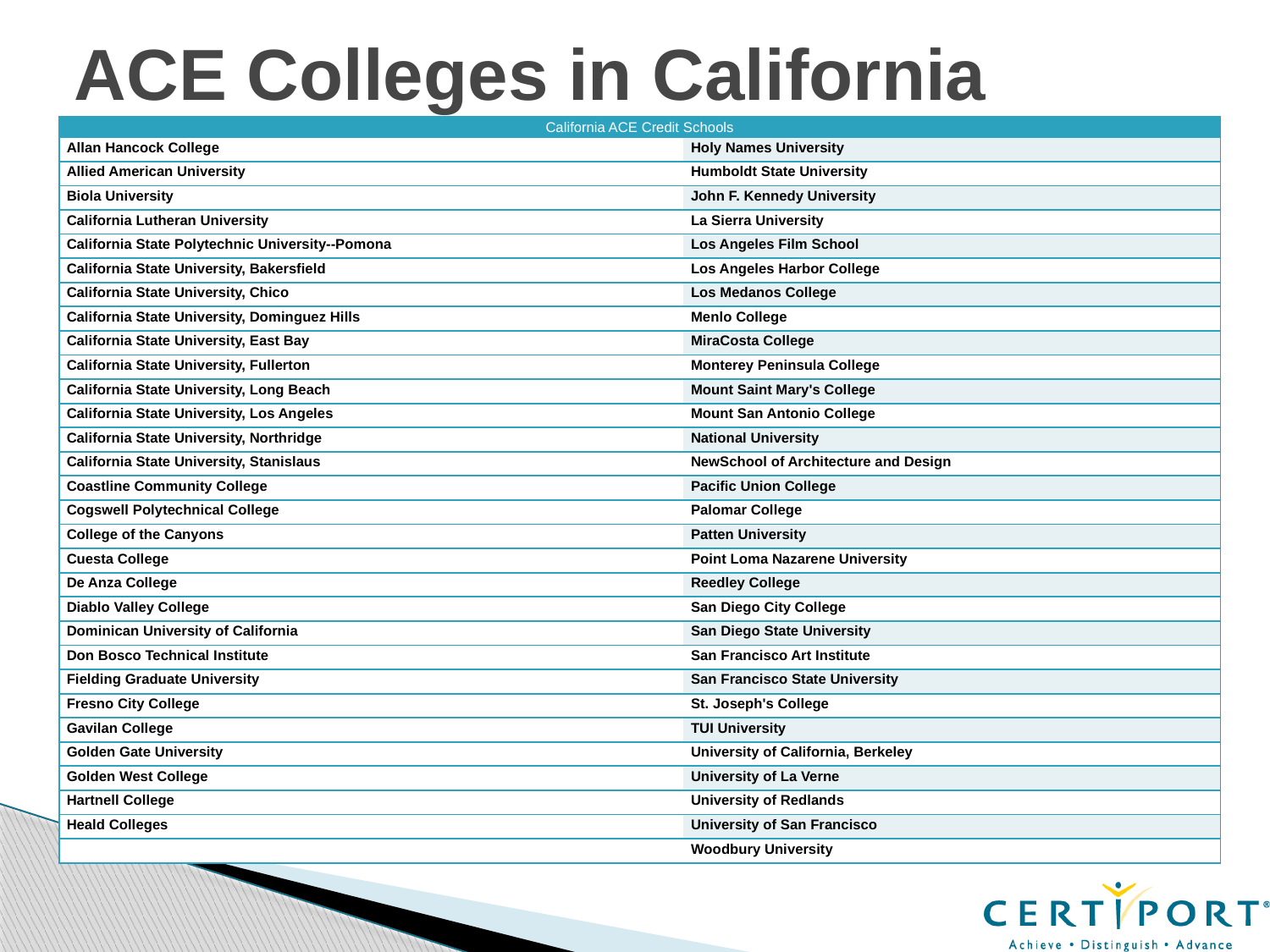

# ACE Colleges in California
| California ACE Credit Schools |  |
| --- | --- |
| Allan Hancock College | Holy Names University |
| Allied American University | Humboldt State University |
| Biola University | John F. Kennedy University |
| California Lutheran University | La Sierra University |
| California State Polytechnic University--Pomona | Los Angeles Film School |
| California State University, Bakersfield | Los Angeles Harbor College |
| California State University, Chico | Los Medanos College |
| California State University, Dominguez Hills | Menlo College |
| California State University, East Bay | MiraCosta College |
| California State University, Fullerton | Monterey Peninsula College |
| California State University, Long Beach | Mount Saint Mary's College |
| California State University, Los Angeles | Mount San Antonio College |
| California State University, Northridge | National University |
| California State University, Stanislaus | NewSchool of Architecture and Design |
| Coastline Community College | Pacific Union College |
| Cogswell Polytechnical College | Palomar College |
| College of the Canyons | Patten University |
| Cuesta College | Point Loma Nazarene University |
| De Anza College | Reedley College |
| Diablo Valley College | San Diego City College |
| Dominican University of California | San Diego State University |
| Don Bosco Technical Institute | San Francisco Art Institute |
| Fielding Graduate University | San Francisco State University |
| Fresno City College | St. Joseph's College |
| Gavilan College | TUI University |
| Golden Gate University | University of California, Berkeley |
| Golden West College | University of La Verne |
| Hartnell College | University of Redlands |
| Heald Colleges | University of San Francisco |
|  | Woodbury University |